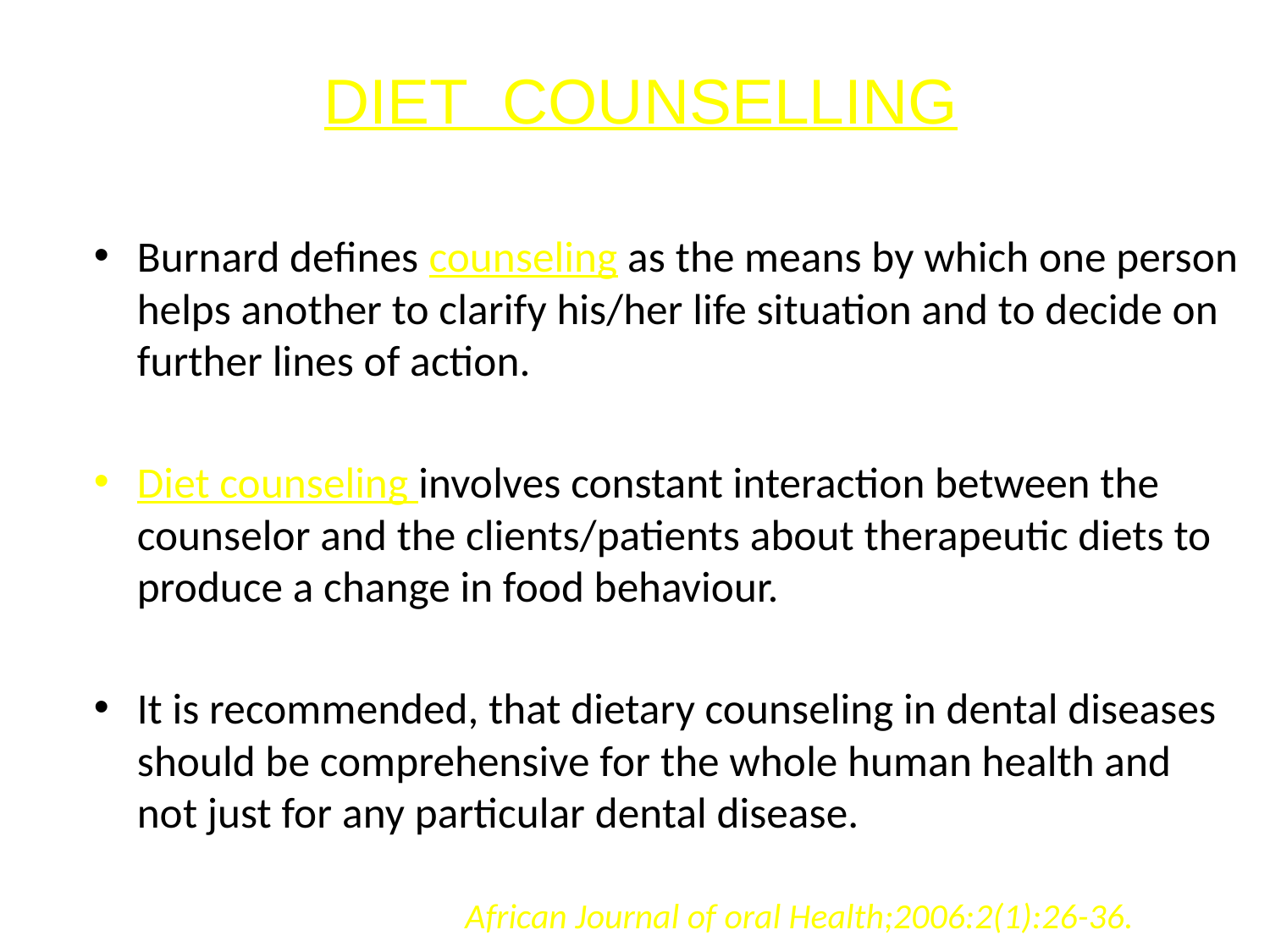

# DIET  COUNSELLING
Burnard defines counseling as the means by which one person helps another to clarify his/her life situation and to decide on further lines of action.

Diet counseling involves constant interaction between the counselor and the clients/patients about therapeutic diets to produce a change in food behaviour.

It is recommended, that dietary counseling in dental diseases should be comprehensive for the whole human health and not just for any particular dental disease.
African Journal of oral Health;2006:2(1):26-36.